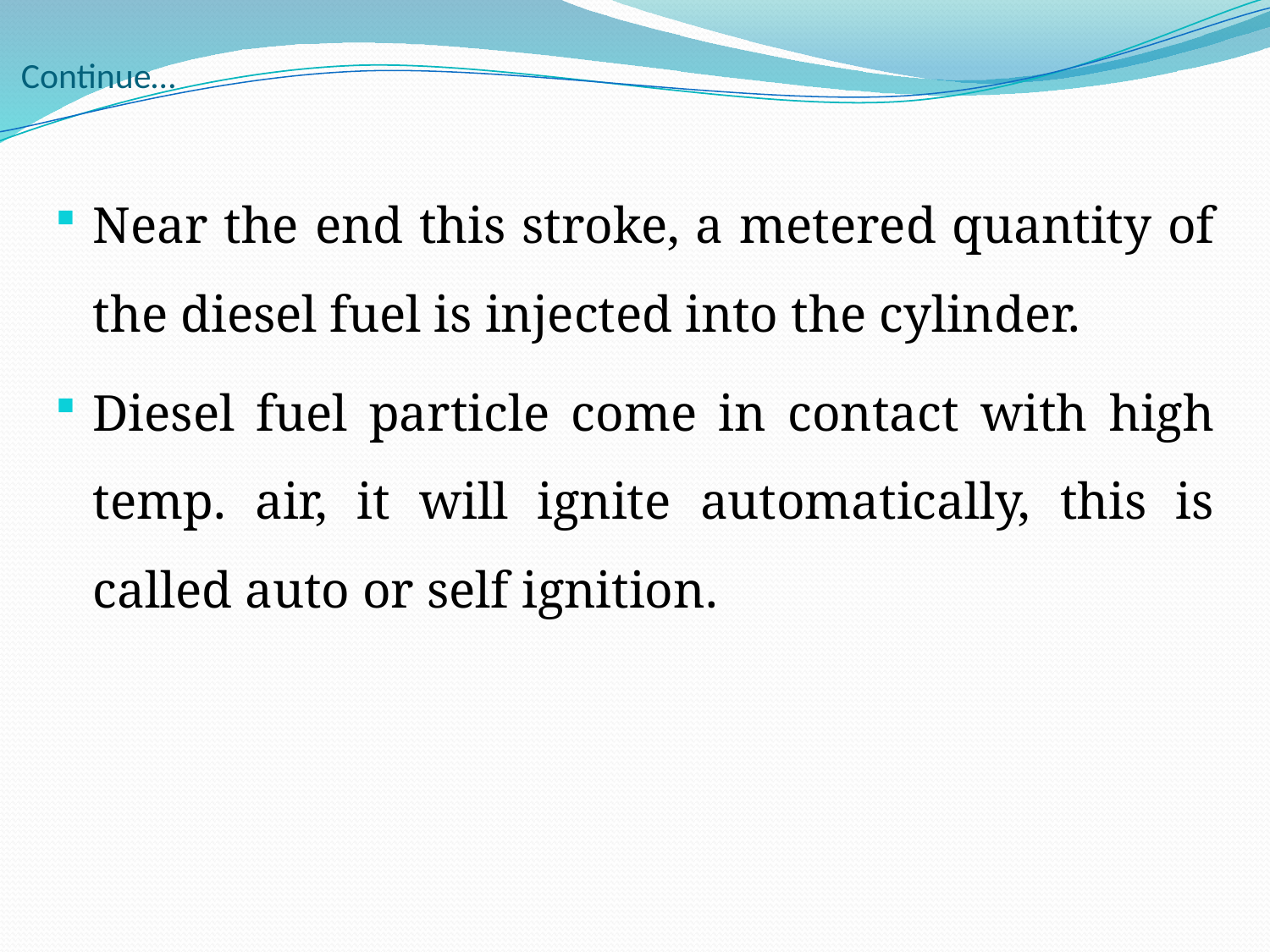

# Continue…
Near the end this stroke, a metered quantity of the diesel fuel is injected into the cylinder.
Diesel fuel particle come in contact with high temp. air, it will ignite automatically, this is called auto or self ignition.